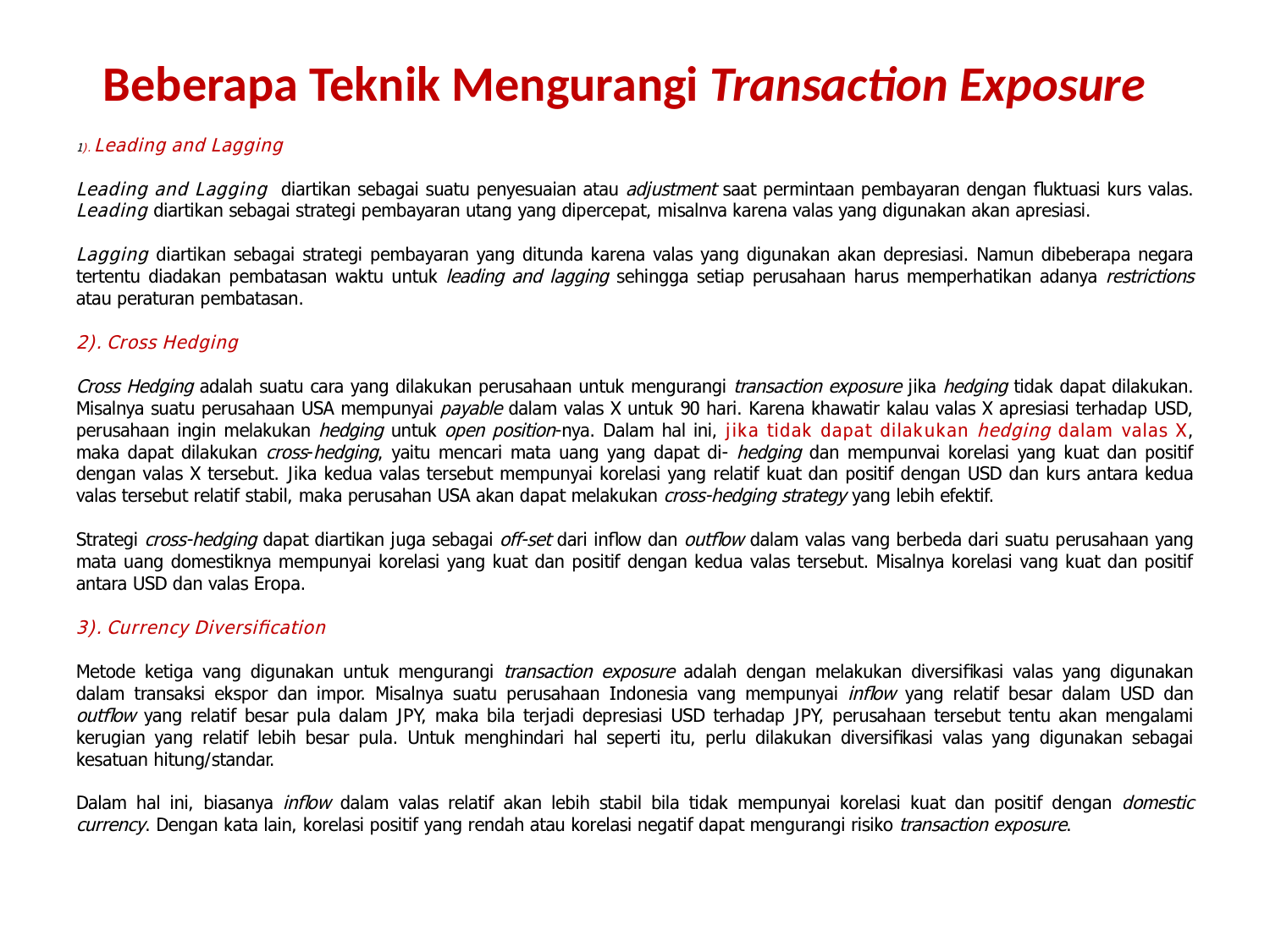

# Beberapa Teknik Mengurangi Transaction Exposure
1). Leading and Lagging

Leading and Lagging  diartikan sebagai suatu penyesuaian atau adjustment saat permintaan pembayaran dengan fluktuasi kurs valas. Leading diartikan sebagai strategi pembayaran utang yang dipercepat, misalnva karena valas yang digunakan akan apresiasi.

Lagging diartikan sebagai strategi pembayaran yang ditunda karena valas yang digunakan akan depresiasi. Namun dibeberapa negara tertentu diadakan pembatasan waktu untuk leading and lagging sehingga setiap perusahaan harus memperhatikan adanya restrictions atau peraturan pembatasan.

2). Cross Hedging

Cross Hedging adalah suatu cara yang dilakukan perusahaan untuk mengurangi transaction exposure jika hedging tidak dapat dilakukan. Misalnya suatu perusahaan USA mempunyai payable dalam valas X untuk 90 hari. Karena khawatir kalau valas X apresiasi terhadap USD, perusahaan ingin melakukan hedging untuk open position-nya. Dalam hal ini, jika tidak dapat dilakukan hedging dalam valas X, maka dapat dilakukan cross-hedging, yaitu mencari mata uang yang dapat di- hedging dan mempunvai korelasi yang kuat dan positif dengan valas X tersebut. Jika kedua valas tersebut mempunyai korelasi yang relatif kuat dan positif dengan USD dan kurs antara kedua valas tersebut relatif stabil, maka perusahan USA akan dapat melakukan cross-hedging strategy yang lebih efektif.

Strategi cross-hedging dapat diartikan juga sebagai off-set dari inflow dan outflow dalam valas vang berbeda dari suatu perusahaan yang mata uang domestiknya mempunyai korelasi yang kuat dan positif dengan kedua valas tersebut. Misalnya korelasi vang kuat dan positif antara USD dan valas Eropa.

3). Currency Diversification

Metode ketiga vang digunakan untuk mengurangi transaction exposure adalah dengan melakukan diversifikasi valas yang digunakan dalam transaksi ekspor dan impor. Misalnya suatu perusahaan Indonesia vang mempunyai inflow yang relatif besar dalam USD dan outflow yang relatif besar pula dalam JPY, maka bila terjadi depresiasi USD terhadap JPY, perusahaan tersebut tentu akan mengalami kerugian yang relatif lebih besar pula. Untuk menghindari hal seperti itu, perlu dilakukan diversifikasi valas yang digunakan sebagai kesatuan hitung/standar.

Dalam hal ini, biasanya inflow dalam valas relatif akan lebih stabil bila tidak mempunyai korelasi kuat dan positif dengan domestic currency. Dengan kata lain, korelasi positif yang rendah atau korelasi negatif dapat mengurangi risiko transaction exposure.